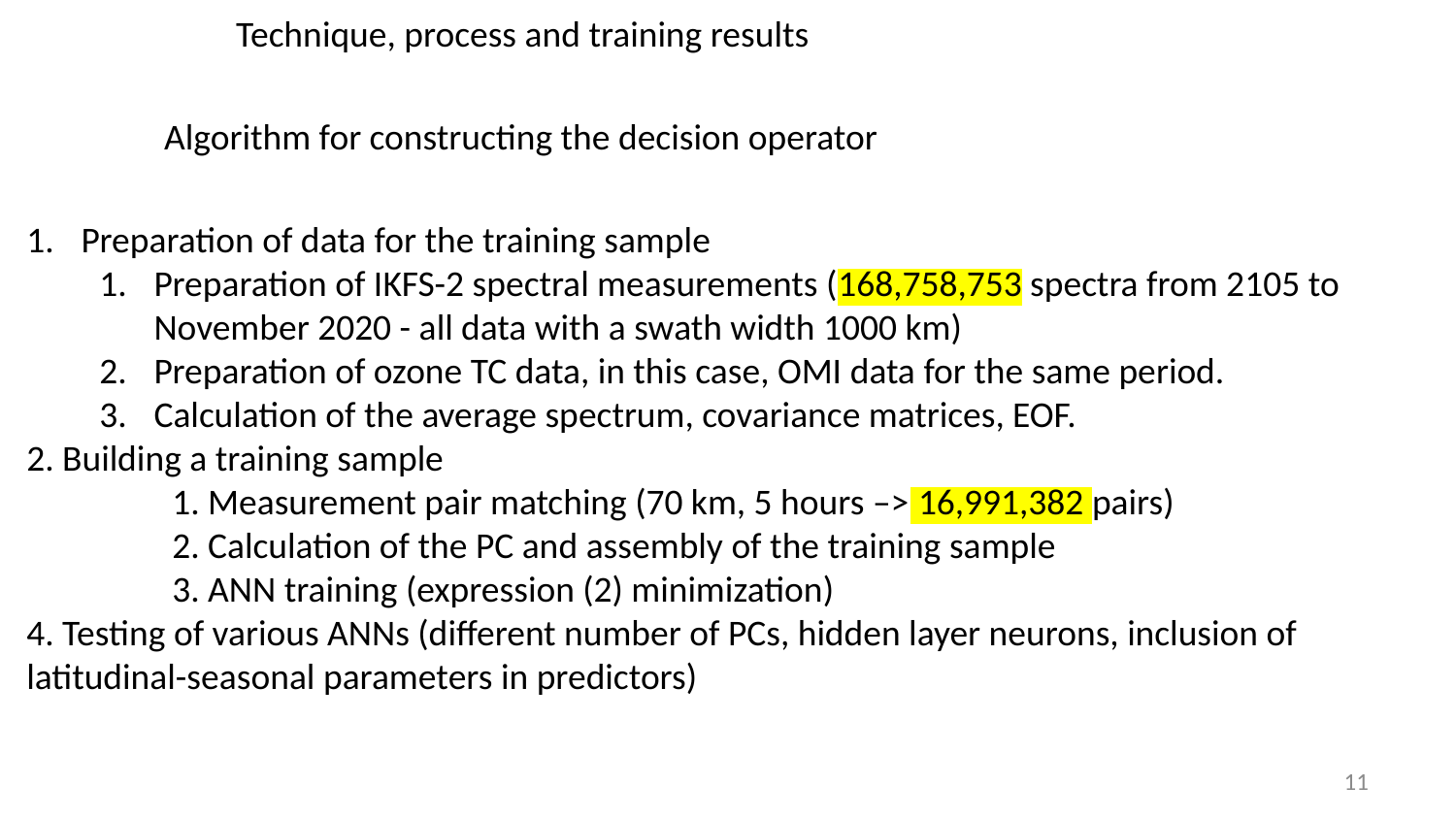

Technique, process and training results
Algorithm for constructing the decision operator
Preparation of data for the training sample
Preparation of IKFS-2 spectral measurements (168,758,753 spectra from 2105 to November 2020 - all data with a swath width 1000 km)
Preparation of ozone TC data, in this case, OMI data for the same period.
Calculation of the average spectrum, covariance matrices, EOF.
2. Building a training sample
	1. Measurement pair matching (70 km, 5 hours –> 16,991,382 pairs)
	2. Calculation of the PC and assembly of the training sample
	3. ANN training (expression (2) minimization)
4. Testing of various ANNs (different number of PCs, hidden layer neurons, inclusion of latitudinal-seasonal parameters in predictors)
11